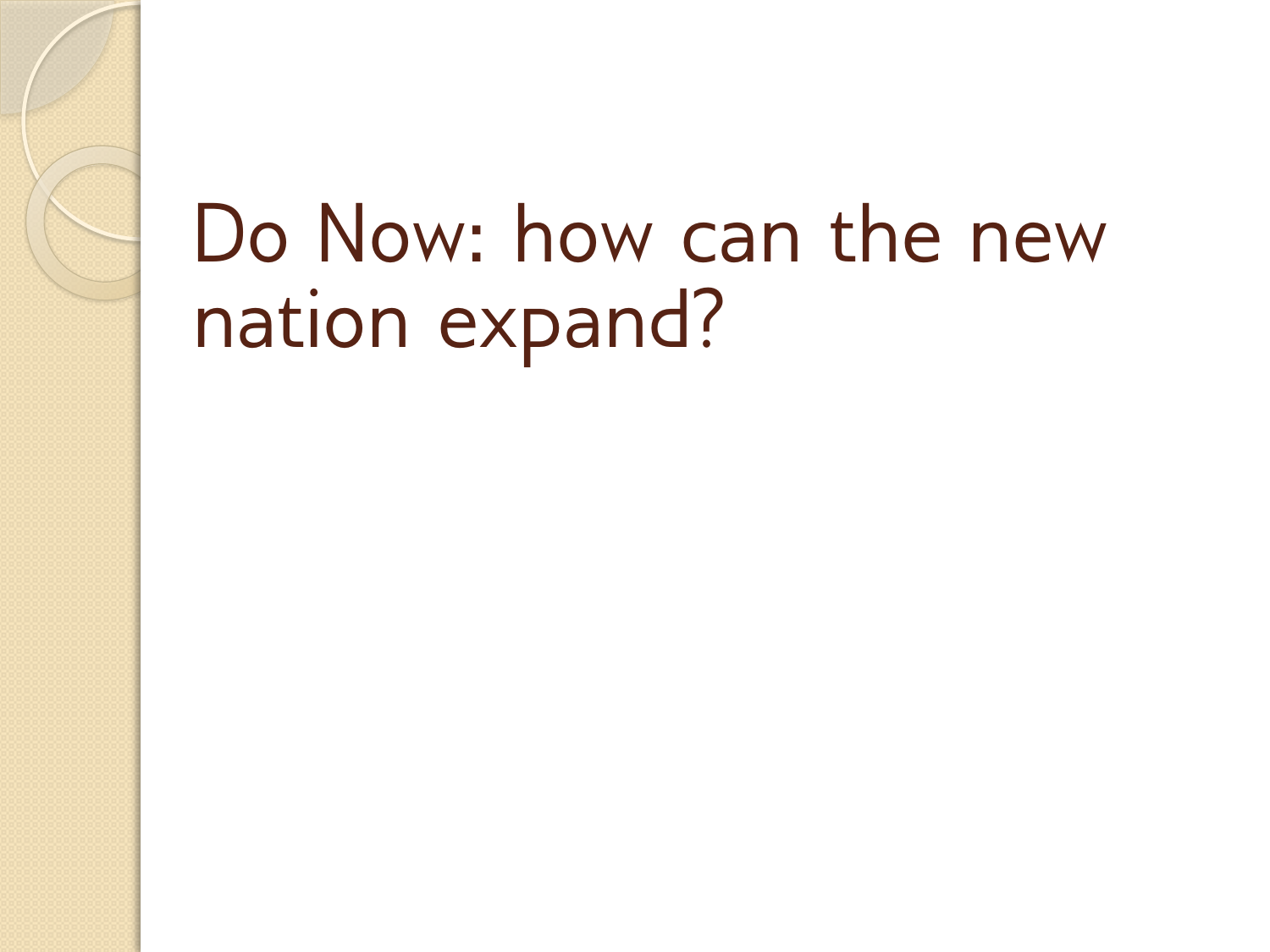

# Do Now: how can the new nation expand?